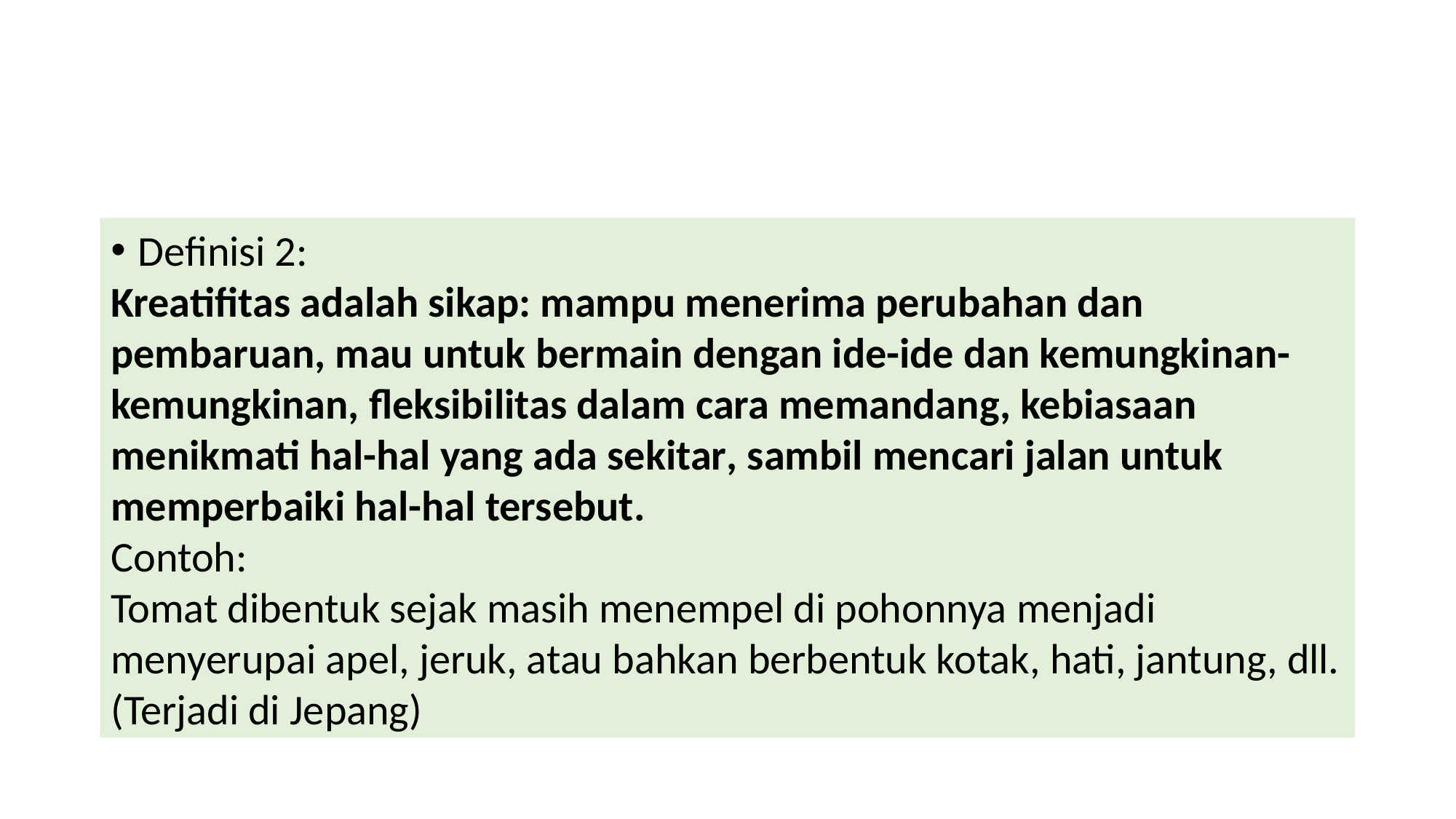

#
Definisi 2:
Kreatifitas adalah sikap: mampu menerima perubahan dan pembaruan, mau untuk bermain dengan ide-ide dan kemungkinan-kemungkinan, fleksibilitas dalam cara memandang, kebiasaan menikmati hal-hal yang ada sekitar, sambil mencari jalan untuk memperbaiki hal-hal tersebut.
Contoh:
Tomat dibentuk sejak masih menempel di pohonnya menjadi menyerupai apel, jeruk, atau bahkan berbentuk kotak, hati, jantung, dll. (Terjadi di Jepang)